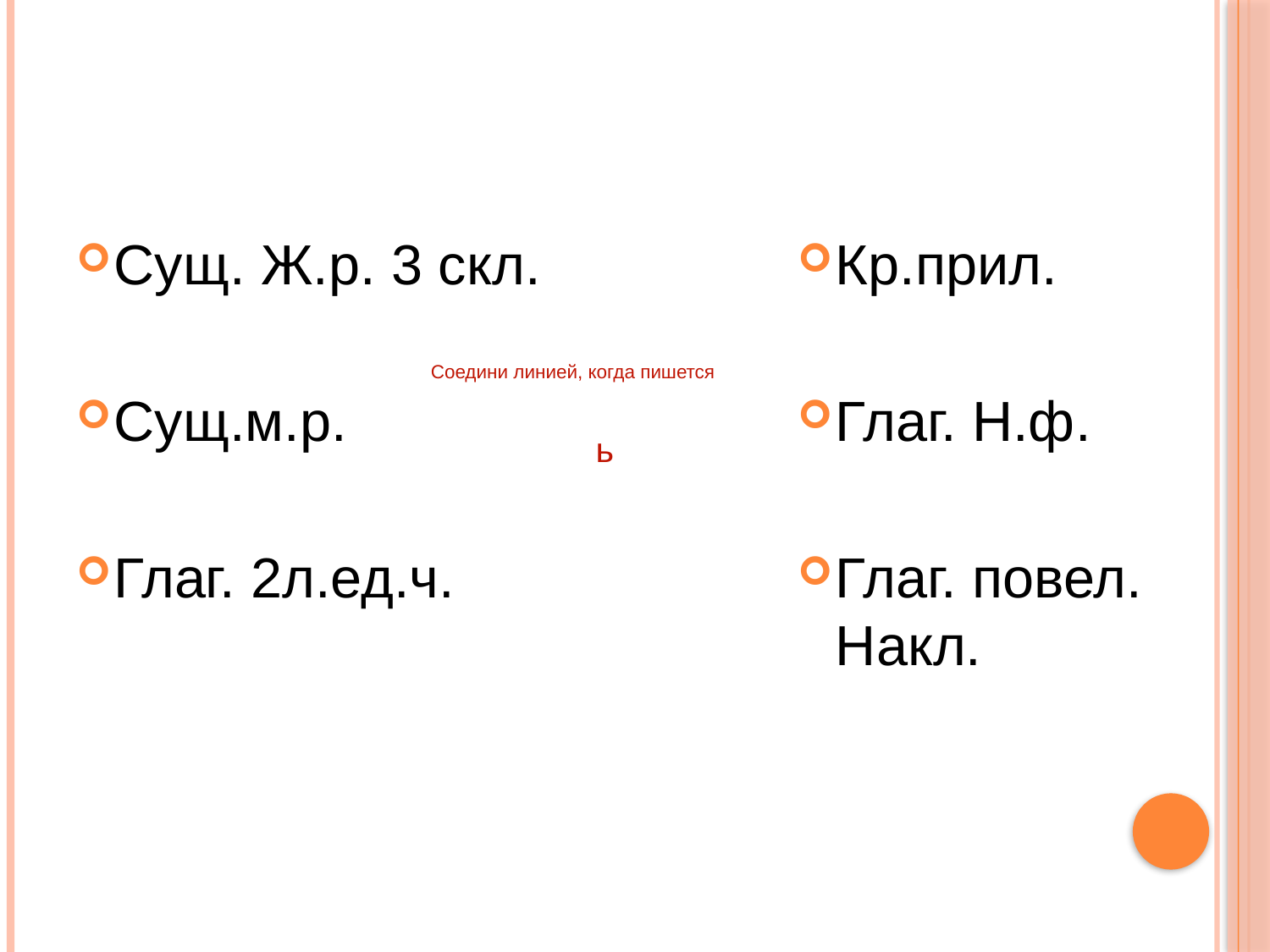

Соедини линией, когда пишется
         ь
Сущ. Ж.р. 3 скл.

Сущ.м.р.

Глаг. 2л.ед.ч.
Кр.прил.

Глаг. Н.ф.

Глаг. повел. Накл.